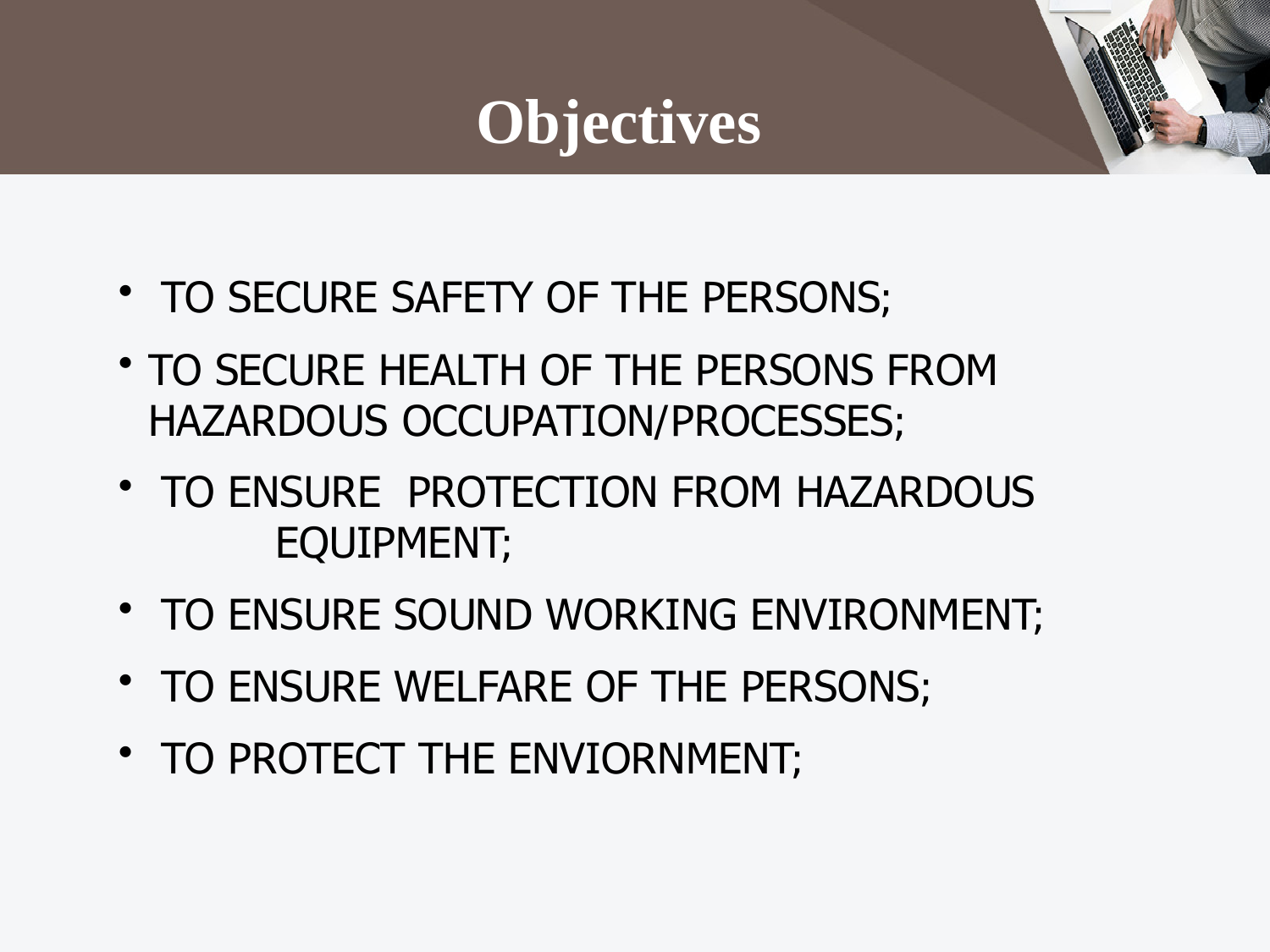

Objectives
 TO SECURE SAFETY OF THE PERSONS;
TO SECURE HEALTH OF THE PERSONS FROM 	HAZARDOUS 	OCCUPATION/PROCESSES;
 TO ENSURE  PROTECTION FROM HAZARDOUS 	EQUIPMENT;
 TO ENSURE SOUND WORKING ENVIRONMENT;
 TO ENSURE WELFARE OF THE PERSONS;
 TO PROTECT THE ENVIORNMENT;